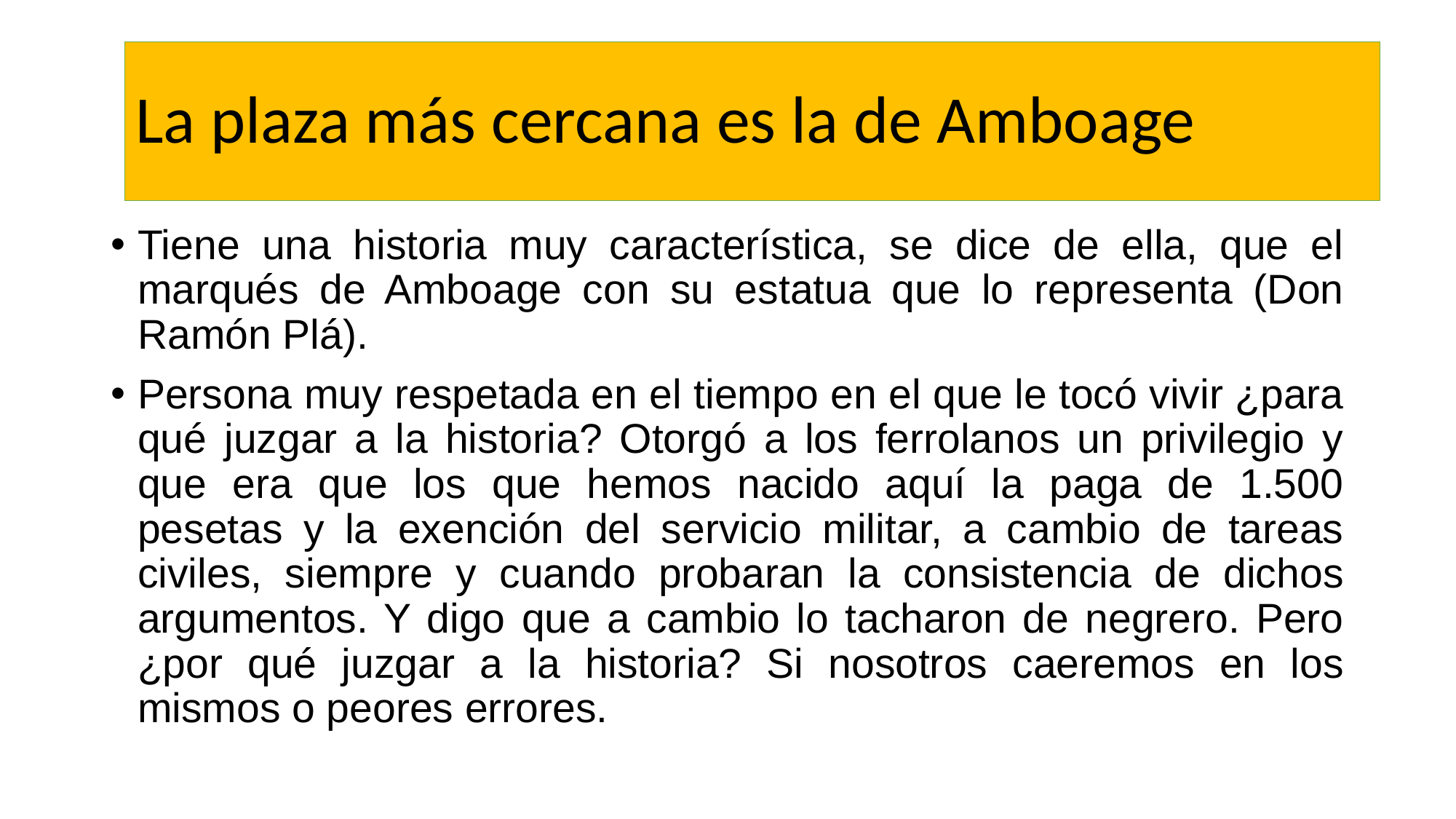

# La plaza más cercana es la de Amboage
Tiene una historia muy característica, se dice de ella, que el marqués de Amboage con su estatua que lo representa (Don Ramón Plá).
Persona muy respetada en el tiempo en el que le tocó vivir ¿para qué juzgar a la historia? Otorgó a los ferrolanos un privilegio y que era que los que hemos nacido aquí la paga de 1.500 pesetas y la exención del servicio militar, a cambio de tareas civiles, siempre y cuando probaran la consistencia de dichos argumentos. Y digo que a cambio lo tacharon de negrero. Pero ¿por qué juzgar a la historia? Si nosotros caeremos en los mismos o peores errores.